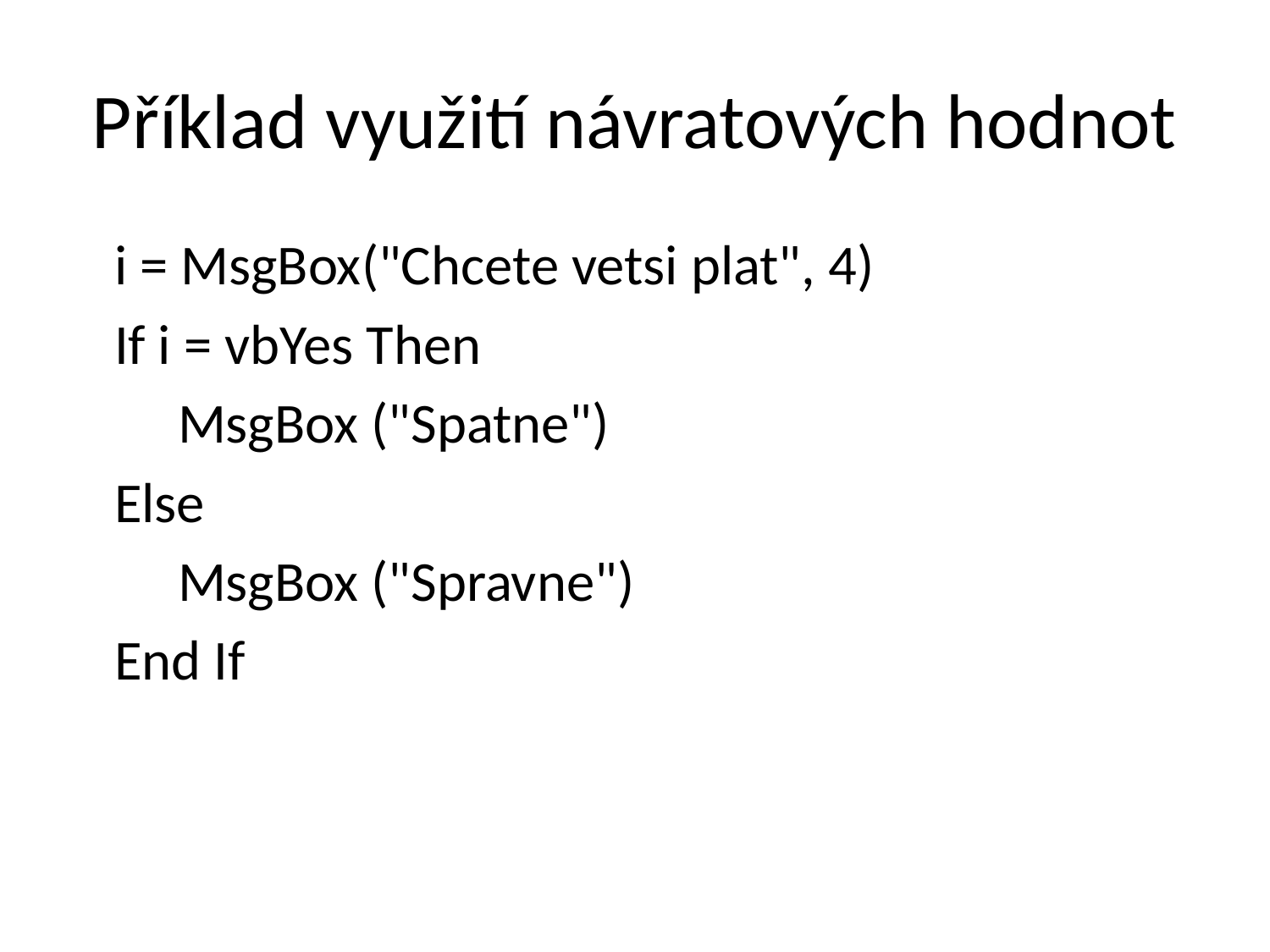

# Příklad využití návratových hodnot
   i = MsgBox("Chcete vetsi plat", 4)
   If i = vbYes Then
        MsgBox ("Spatne")
   Else
        MsgBox ("Spravne")
   End If